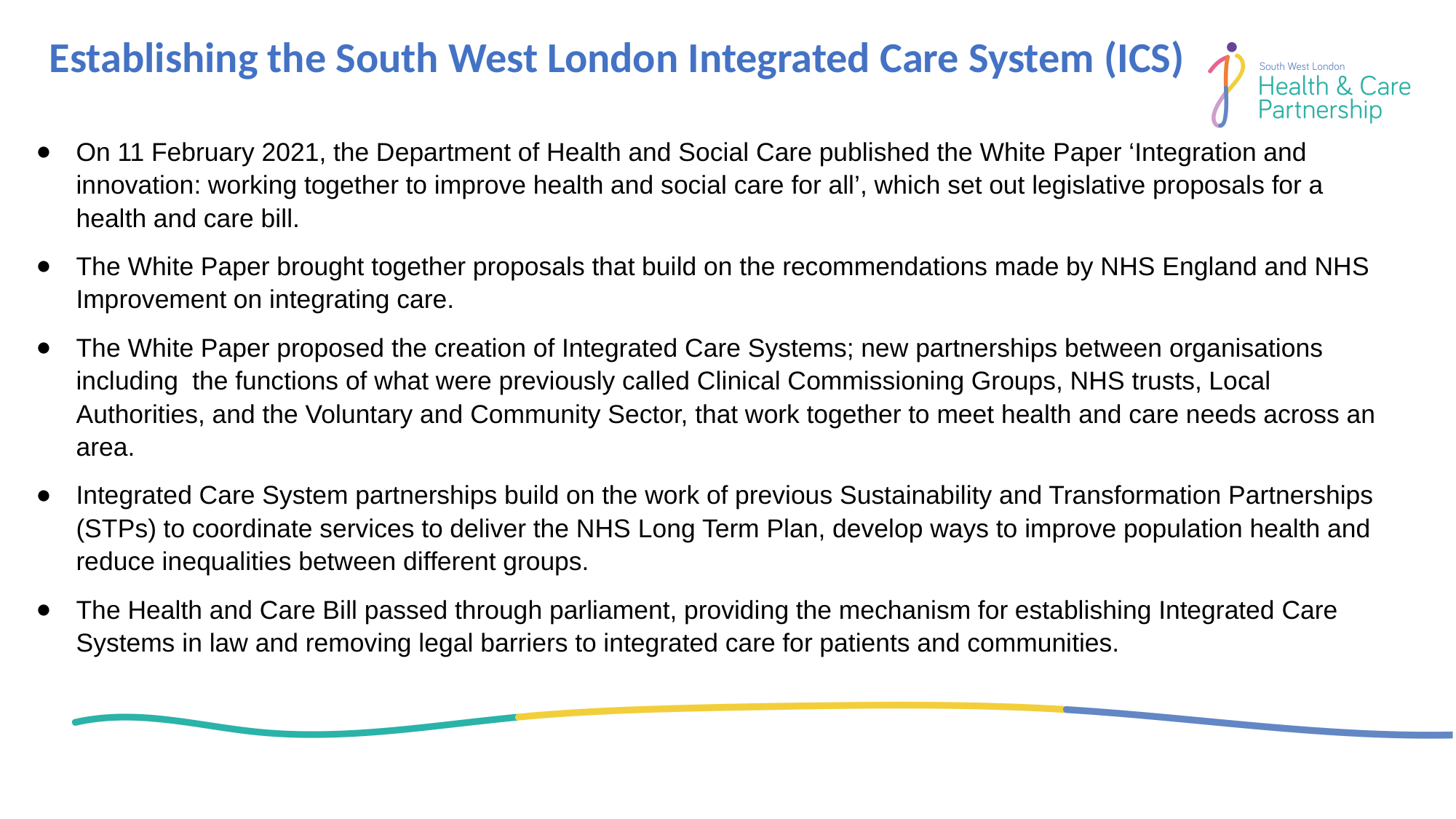

# Establishing the South West London Integrated Care System (ICS)
On 11 February 2021, the Department of Health and Social Care published the White Paper ‘Integration and innovation: working together to improve health and social care for all’, which set out legislative proposals for a health and care bill.
The White Paper brought together proposals that build on the recommendations made by NHS England and NHS Improvement on integrating care.
The White Paper proposed the creation of Integrated Care Systems; new partnerships between organisations including  the functions of what were previously called Clinical Commissioning Groups, NHS trusts, Local Authorities, and the Voluntary and Community Sector, that work together to meet health and care needs across an area.
Integrated Care System partnerships build on the work of previous Sustainability and Transformation Partnerships (STPs) to coordinate services to deliver the NHS Long Term Plan, develop ways to improve population health and reduce inequalities between different groups.
The Health and Care Bill passed through parliament, providing the mechanism for establishing Integrated Care Systems in law and removing legal barriers to integrated care for patients and communities.